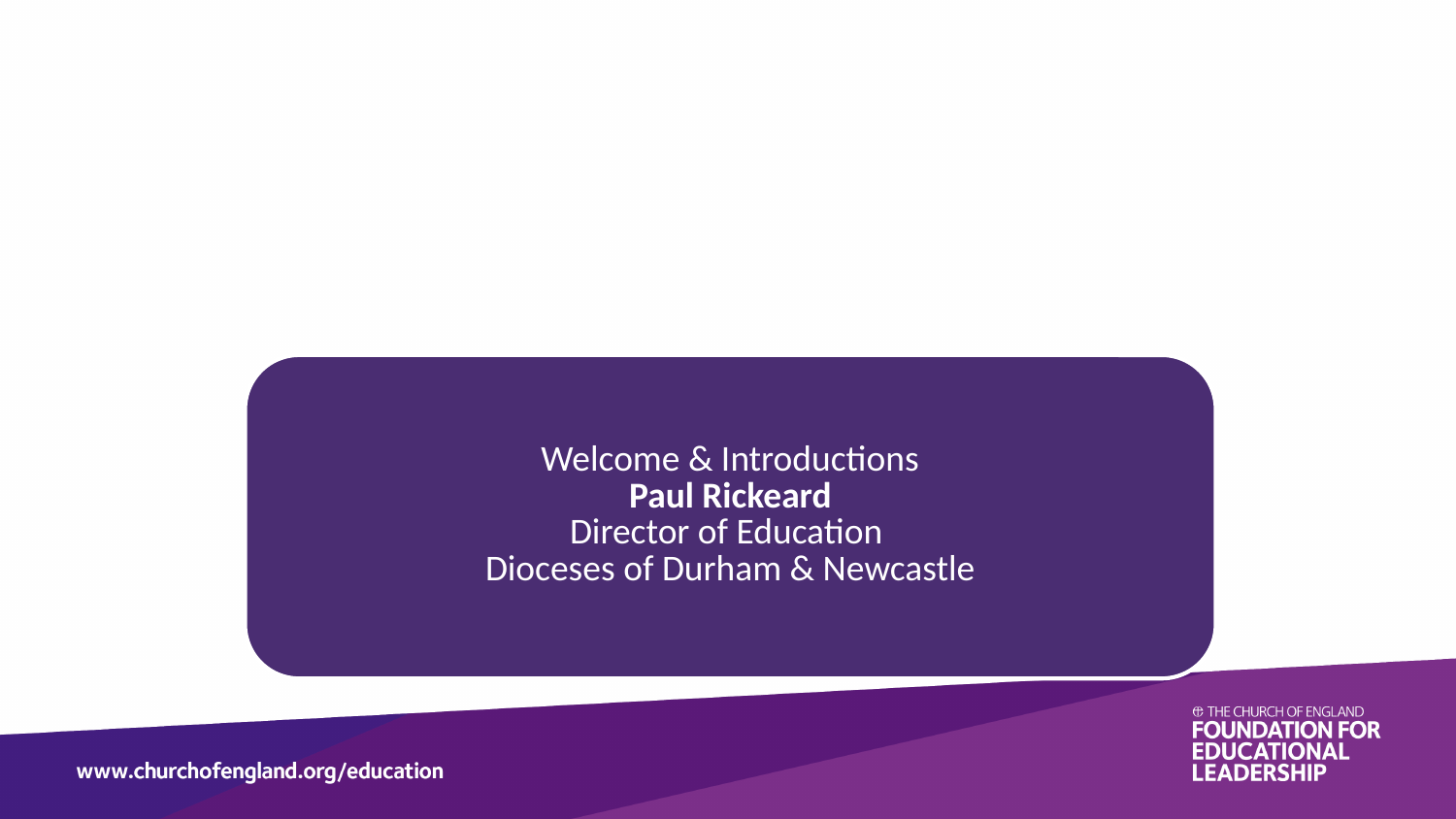

Welcome & Introductions
Paul Rickeard
Director of Education
Dioceses of Durham & Newcastle